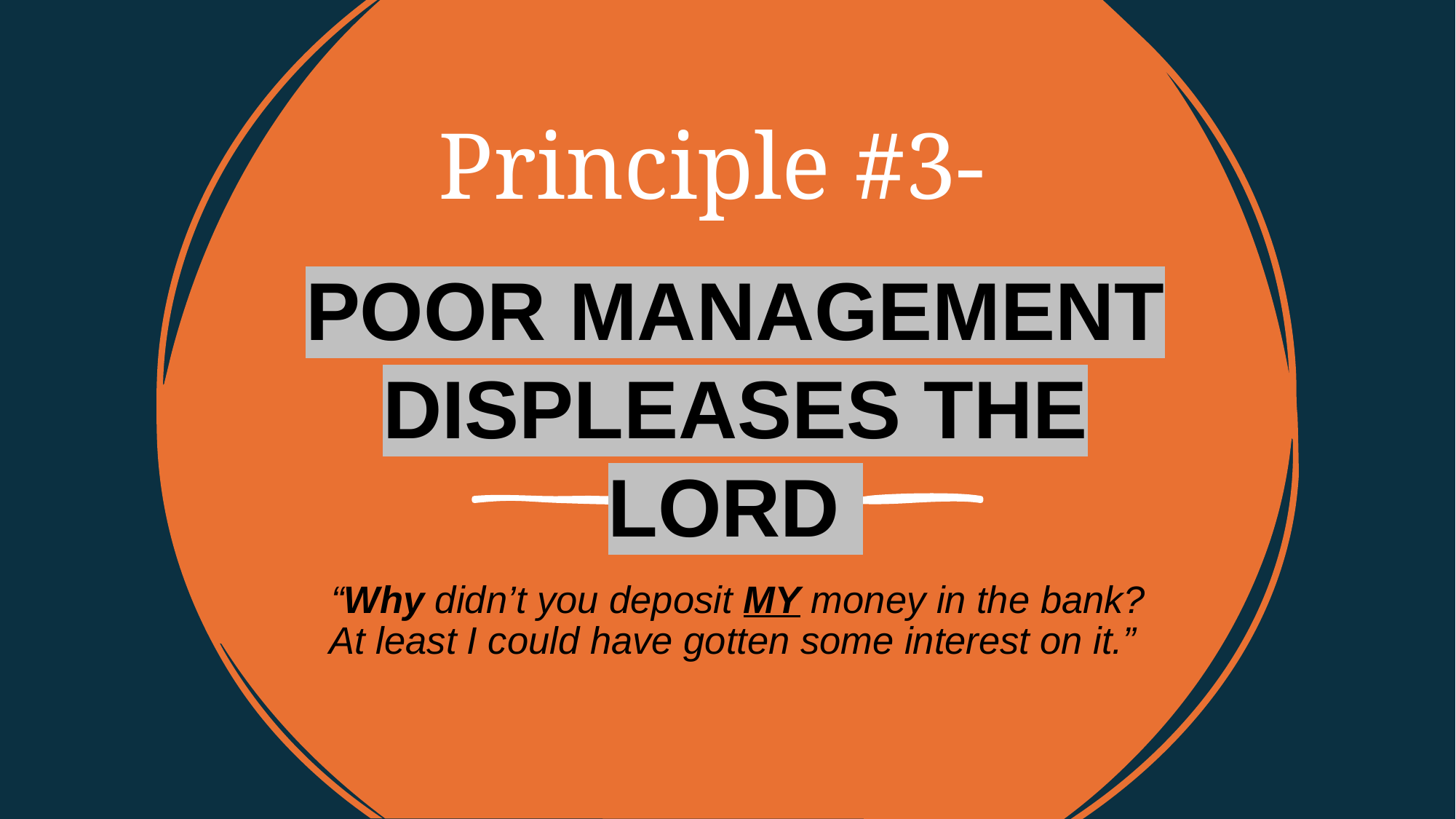

# Principle #3-
POOR MANAGEMENT
DISPLEASES THE LORD

“Why didn’t you deposit MY money in the bank? At least I could have gotten some interest on it.”